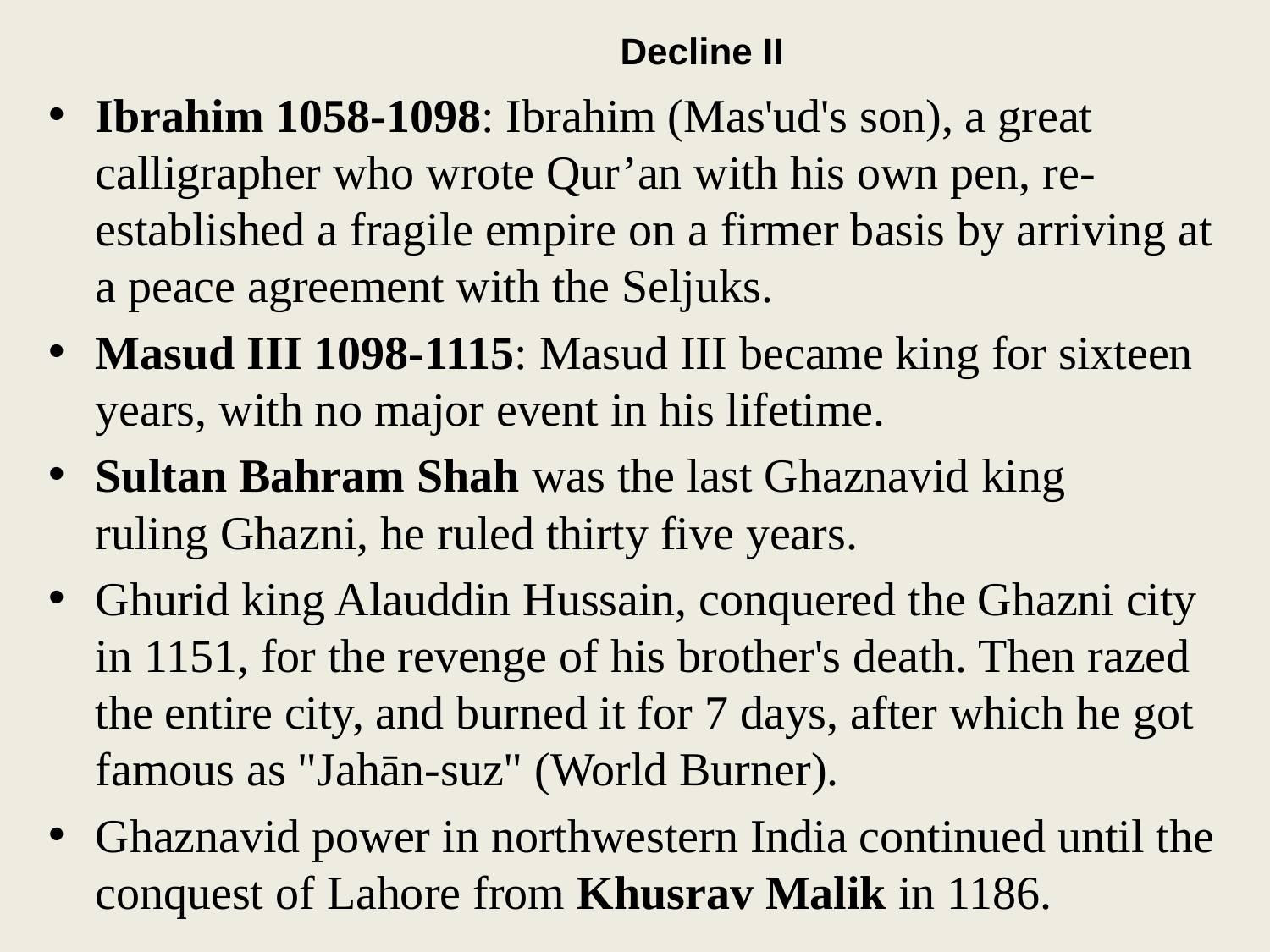

# Decline II
Ibrahim 1058-1098: Ibrahim (Mas'ud's son), a great calligrapher who wrote Qur’an with his own pen, re-established a fragile empire on a firmer basis by arriving at a peace agreement with the Seljuks.
Masud III 1098-1115: Masud III became king for sixteen years, with no major event in his lifetime.
Sultan Bahram Shah was the last Ghaznavid king ruling Ghazni, he ruled thirty five years.
Ghurid king Alauddin Hussain, conquered the Ghazni city in 1151, for the revenge of his brother's death. Then razed the entire city, and burned it for 7 days, after which he got famous as "Jahān-suz" (World Burner).
Ghaznavid power in northwestern India continued until the conquest of Lahore from Khusrav Malik in 1186.